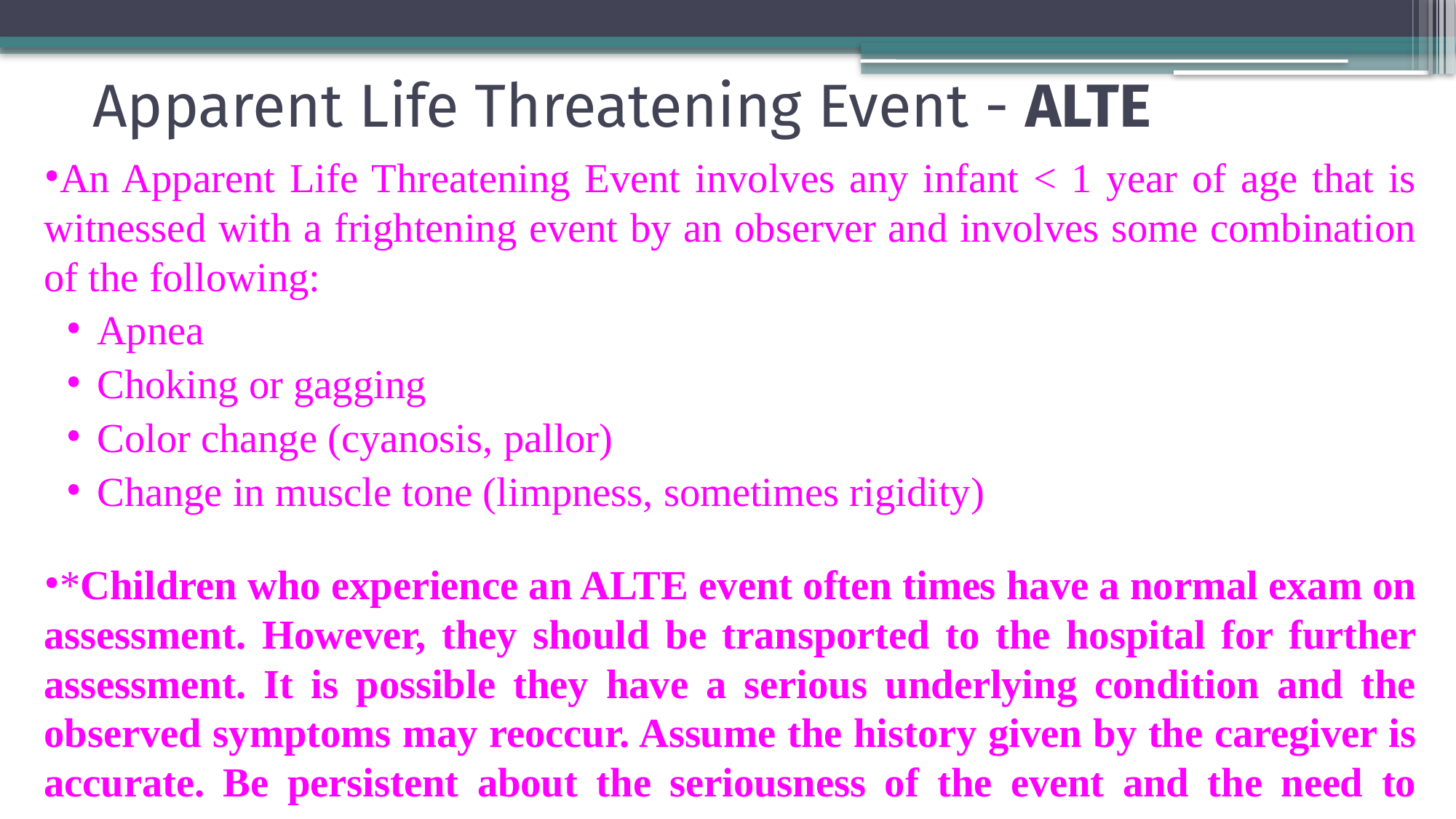

# Apparent Life Threatening Event - ALTE
An Apparent Life Threatening Event involves any infant < 1 year of age that is witnessed with a frightening event by an observer and involves some combination of the following:
Apnea
Choking or gagging
Color change (cyanosis, pallor)
Change in muscle tone (limpness, sometimes rigidity)

*Children who experience an ALTE event often times have a normal exam on assessment. However, they should be transported to the hospital for further assessment. It is possible they have a serious underlying condition and the observed symptoms may reoccur. Assume the history given by the caregiver is accurate. Be persistent about the seriousness of the event and the need to transport.